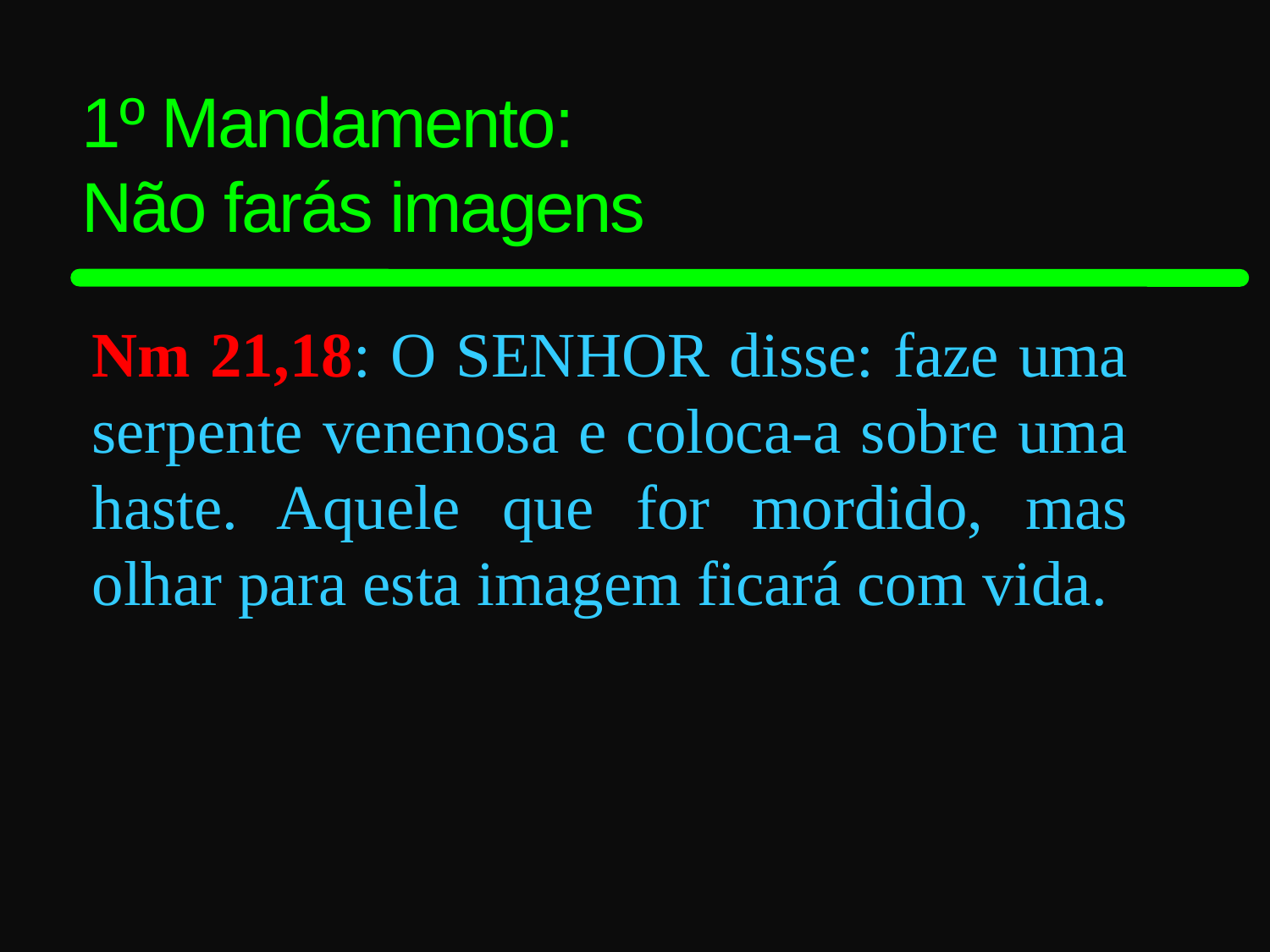

1º Mandamento:
Não farás imagens
Nm 21,18: O Senhor disse: faze uma serpente venenosa e coloca-a sobre uma haste. Aquele que for mordido, mas olhar para esta imagem ficará com vida.